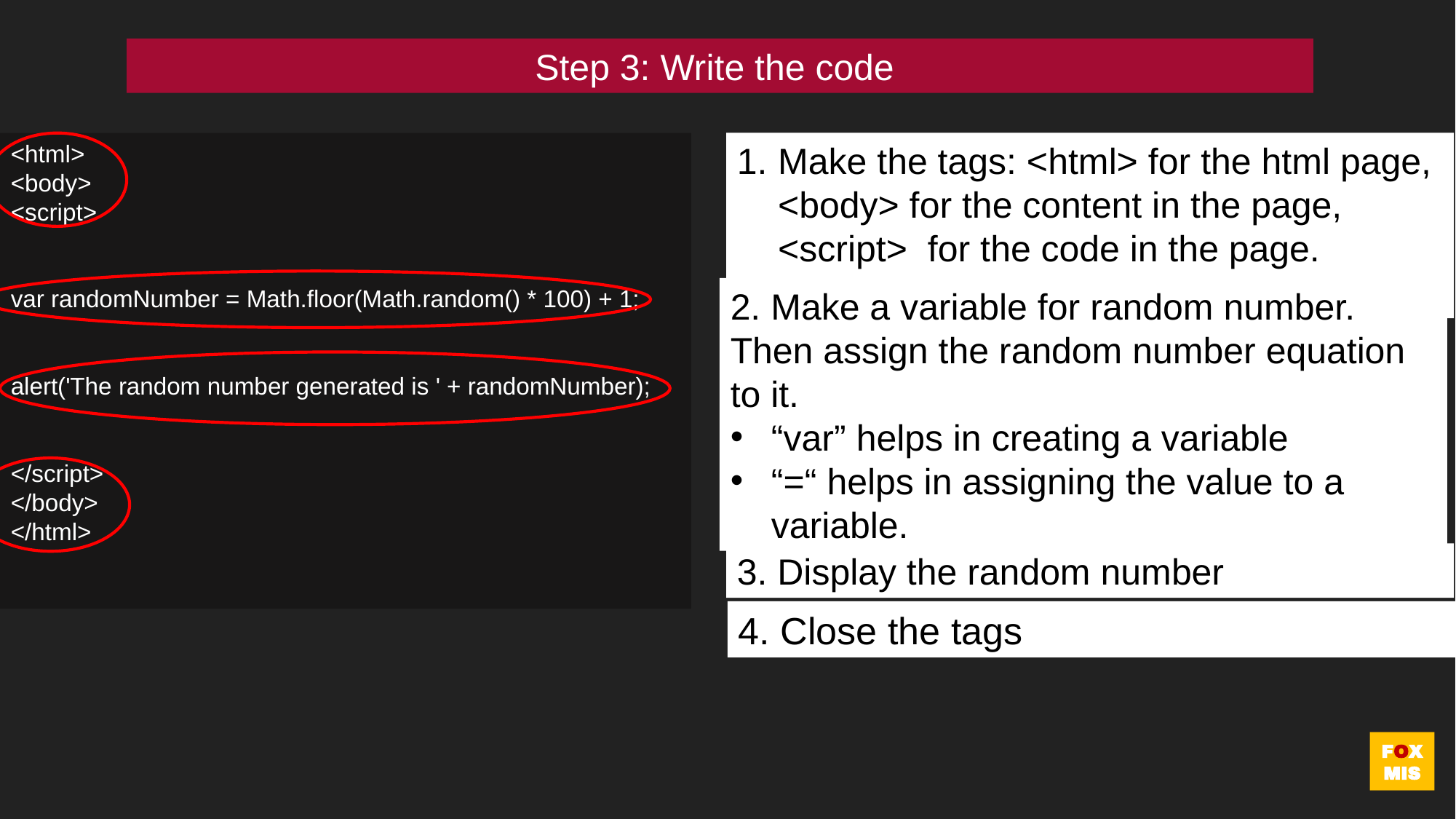

Step 3: Write the code
Make the tags: <html> for the html page, <body> for the content in the page, <script>  for the code in the page.

<html>
<body>
<script>

var randomNumber = Math.floor(Math.random() * 100) + 1;

alert('The random number generated is ' + randomNumber);

</script>
</body>
</html>

2. Make a variable for random number. Then assign the random number equation to it.
“var” helps in creating a variable
“=“ helps in assigning the value to a variable.

3. Display the random number
4. Close the tags
FOX
MIS